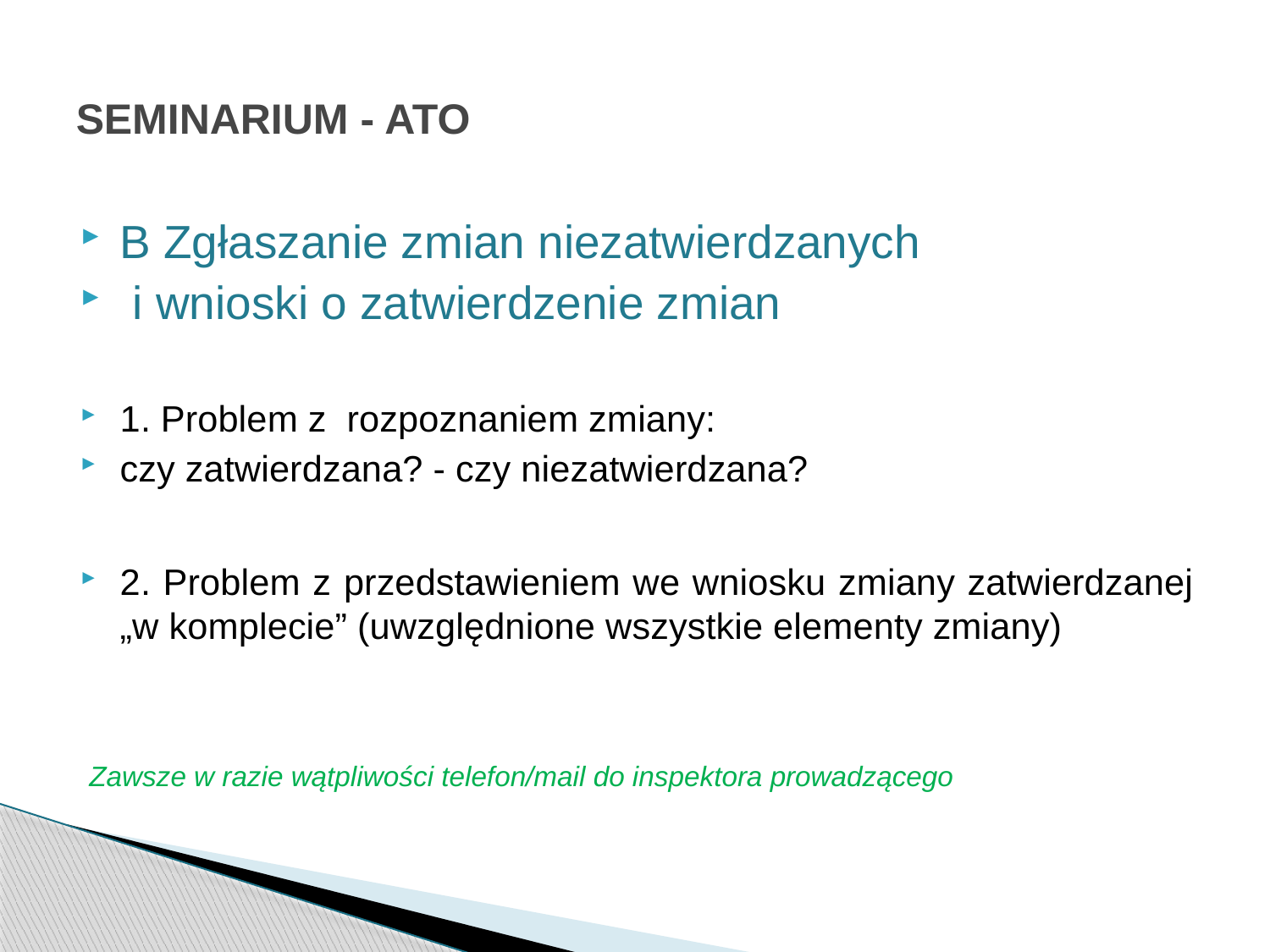

# SEMINARIUM - ATO
B Zgłaszanie zmian niezatwierdzanych
 i wnioski o zatwierdzenie zmian

1. Problem z  rozpoznaniem zmiany:
czy zatwierdzana? - czy niezatwierdzana?

2. Problem z przedstawieniem we wniosku zmiany zatwierdzanej „w komplecie” (uwzględnione wszystkie elementy zmiany)

Zawsze w razie wątpliwości telefon/mail do inspektora prowadzącego